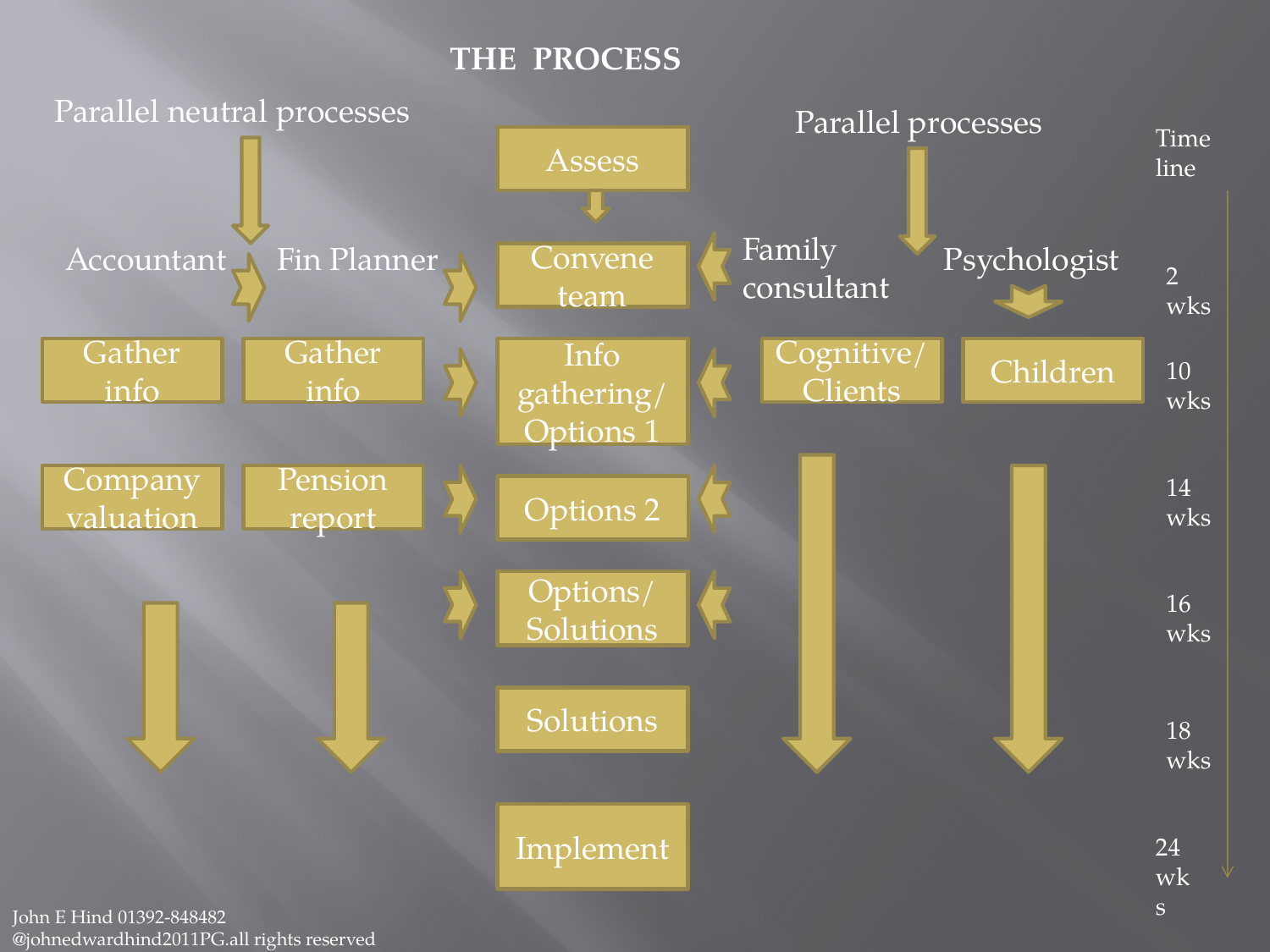

THE  PROCESS
Parallel neutral processes
Parallel processes
Time line
Assess

Family consultant
Accountant
Fin Planner

Psychologist
Convene team

2 wks

Gather info
Gather info
Info gathering/Options 1
Cognitive/Clients
Children

10 wks

Company valuation
Pension report

14 wks
Options 2

Options/ Solutions

16 wks

Solutions
18 wks
Implement
24 wks
John E Hind 01392-848482
@johnedwardhind2011PG.all rights reserved